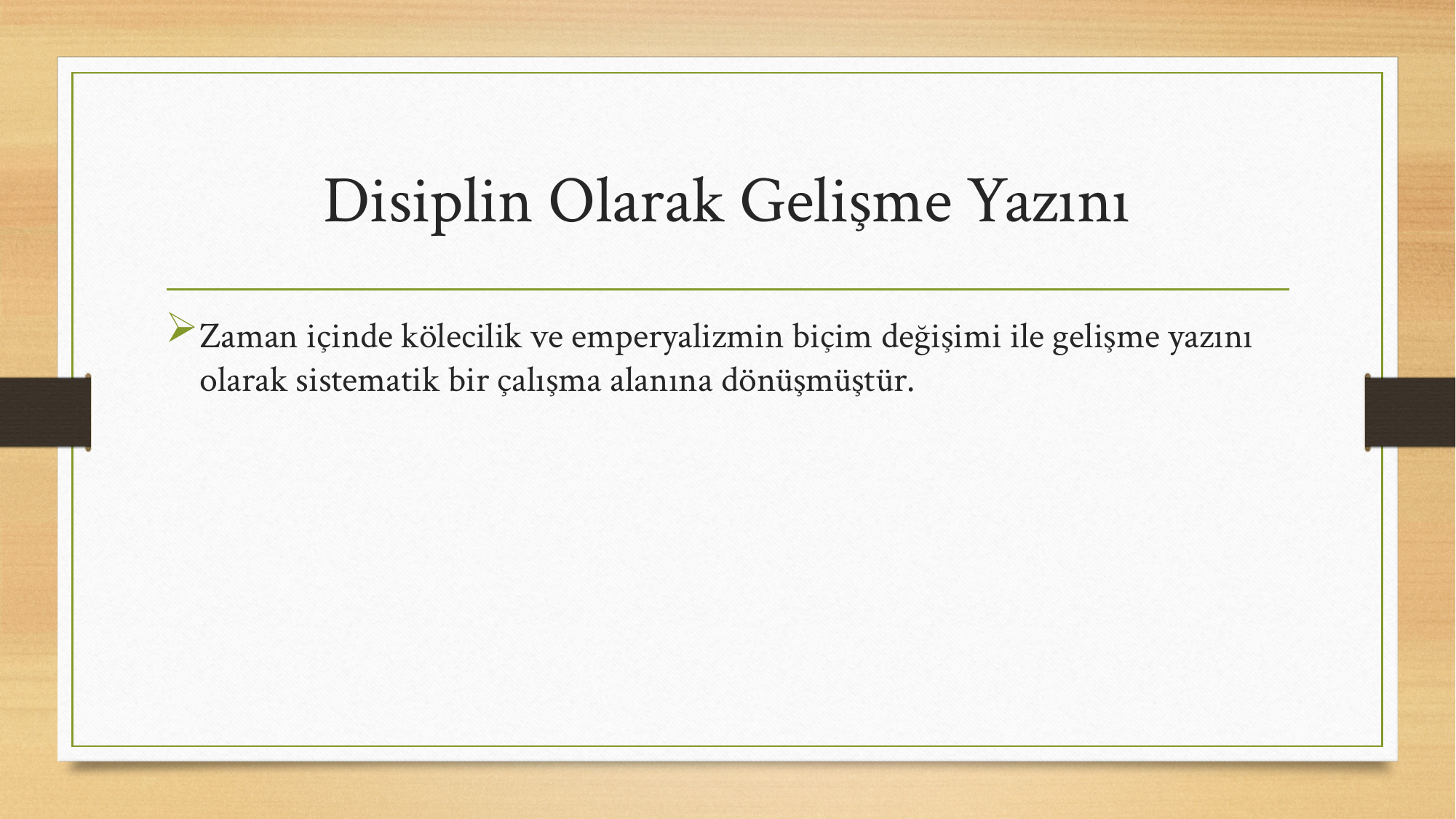

# Disiplin Olarak Gelişme Yazını
Zaman içinde kölecilik ve emperyalizmin biçim değişimi ile gelişme yazını olarak sistematik bir çalışma alanına dönüşmüştür.